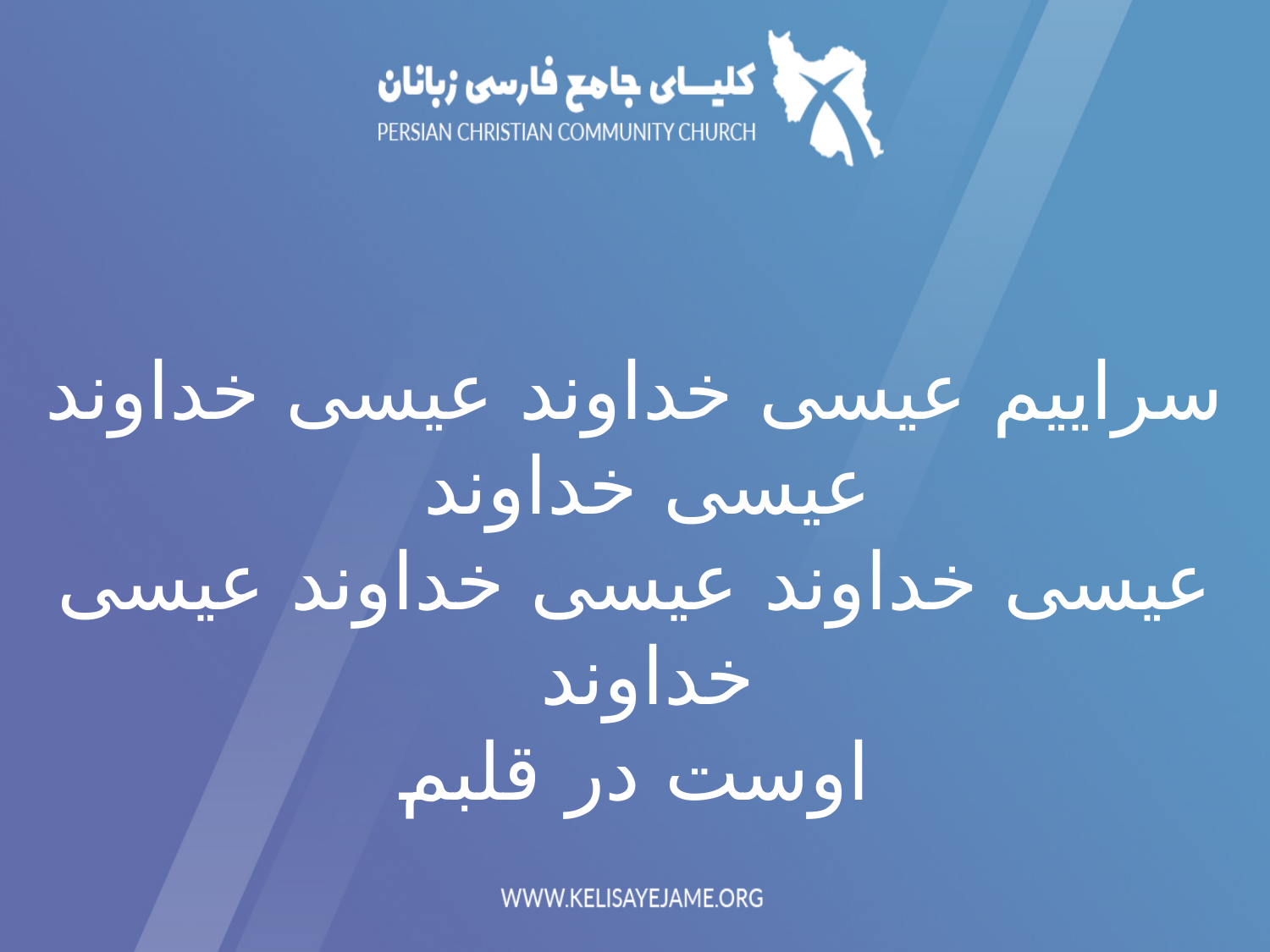

سراییم عيسی خداوند عيسی خداوند عيسی خداوند
عيسی خداوند عيسی خداوند عيسی خداوند
اوست در قلبم